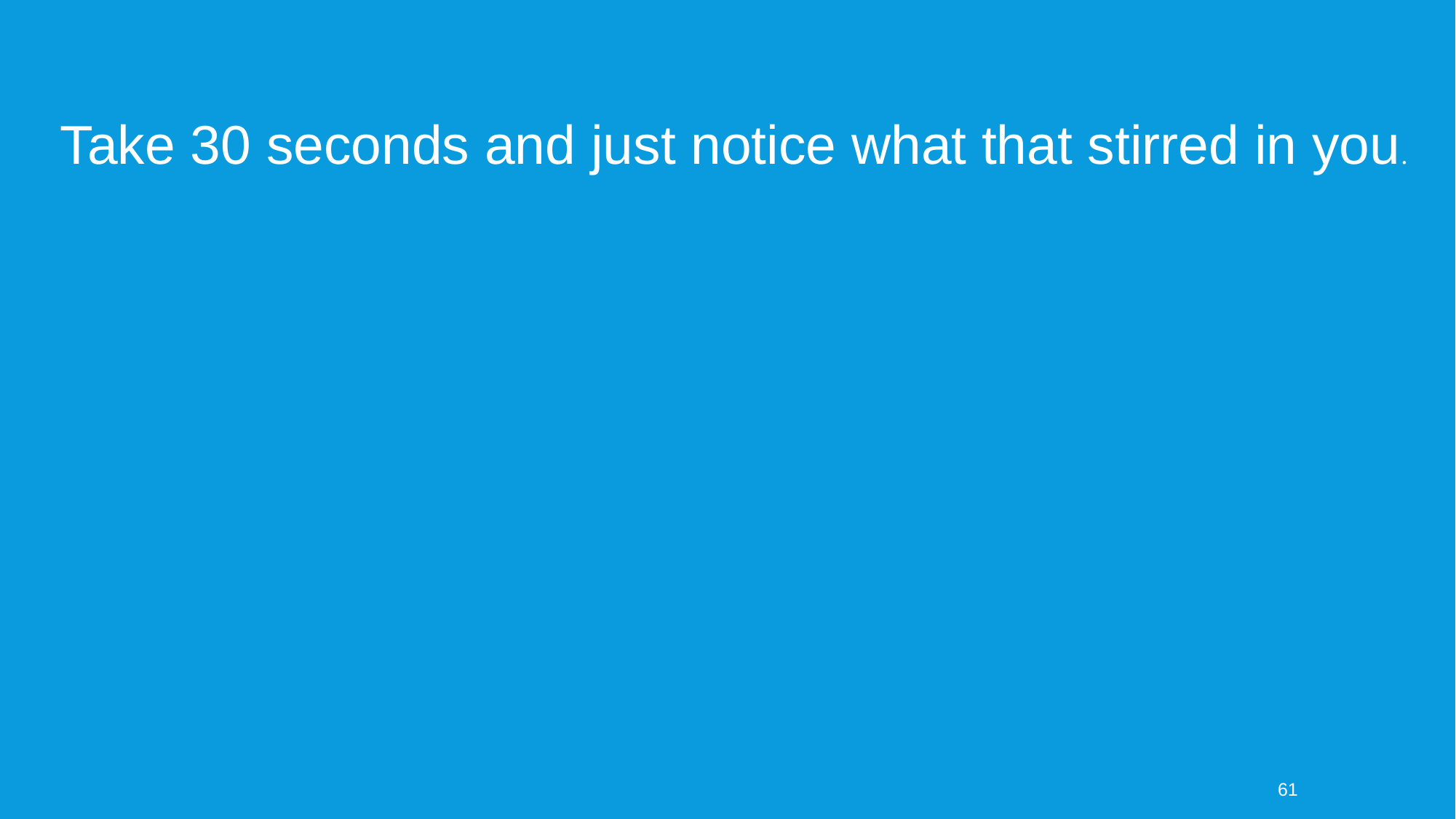

Take 30 seconds and just notice what that stirred in you.
61